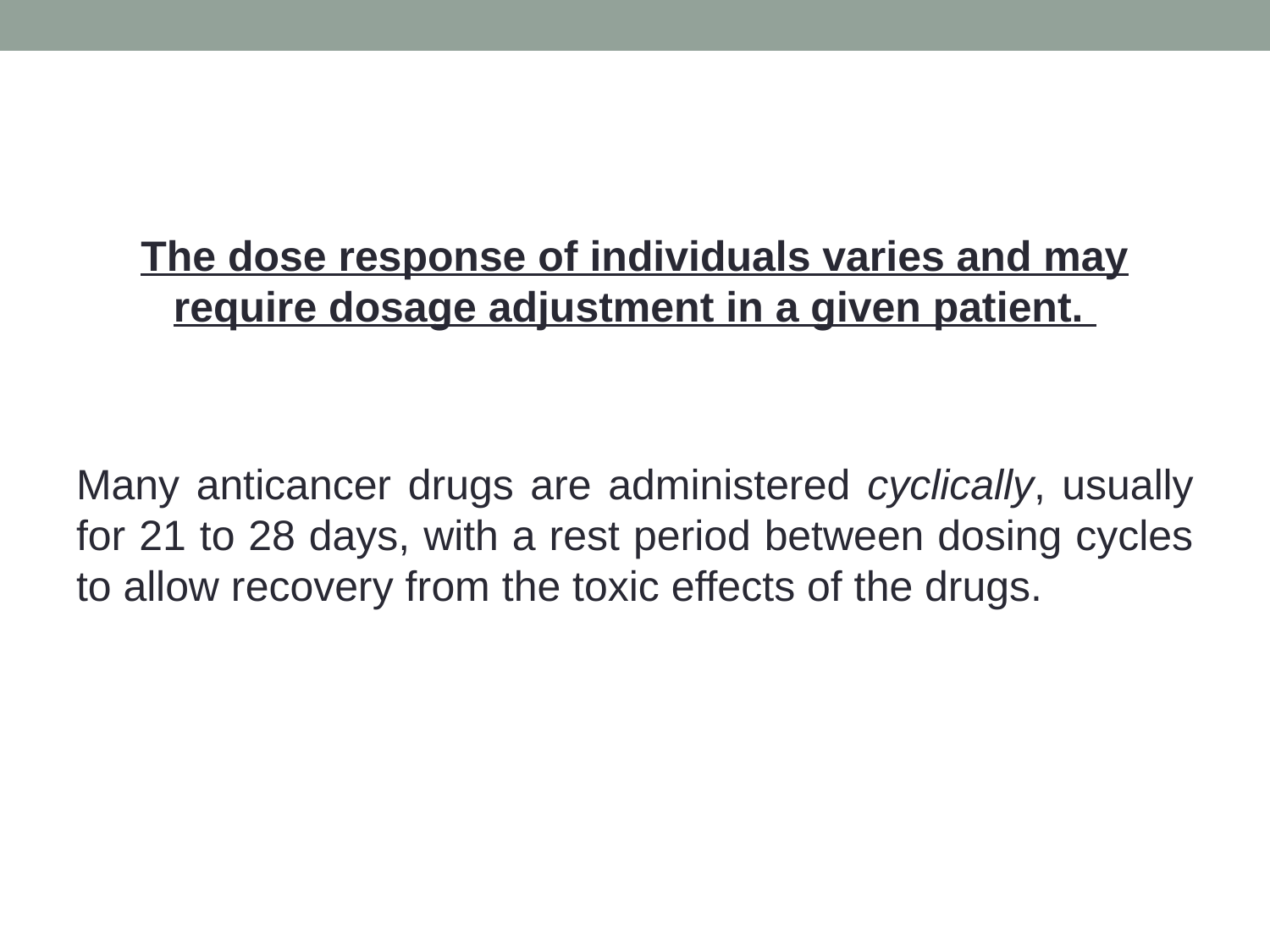

The dose response of individuals varies and may require dosage adjustment in a given patient.

Many anticancer drugs are administered cyclically, usually for 21 to 28 days, with a rest period between dosing cycles to allow recovery from the toxic effects of the drugs.